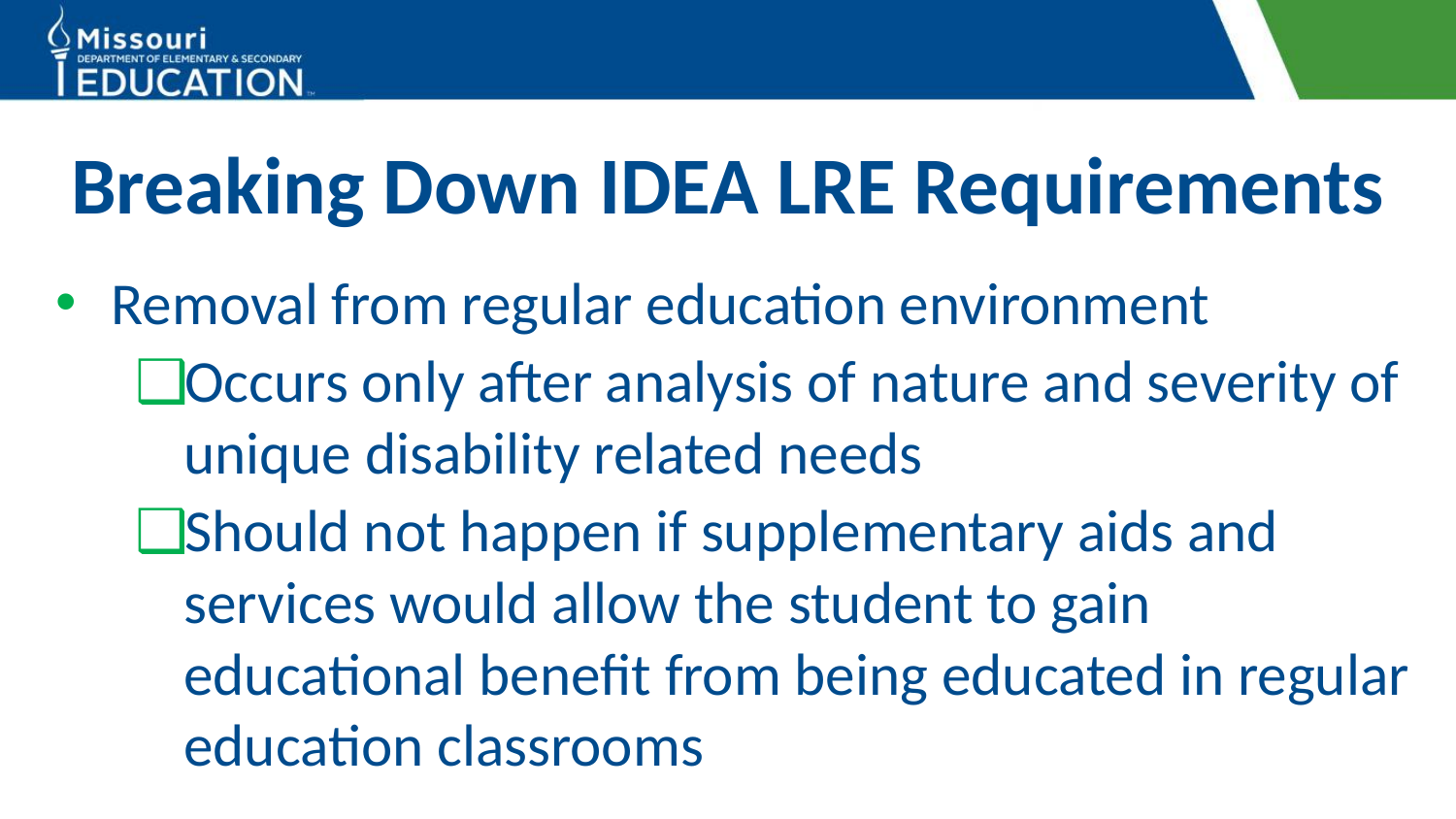

# Breaking Down IDEA LRE Requirements
Removal from regular education environment
Occurs only after analysis of nature and severity of unique disability related needs
Should not happen if supplementary aids and services would allow the student to gain educational benefit from being educated in regular education classrooms